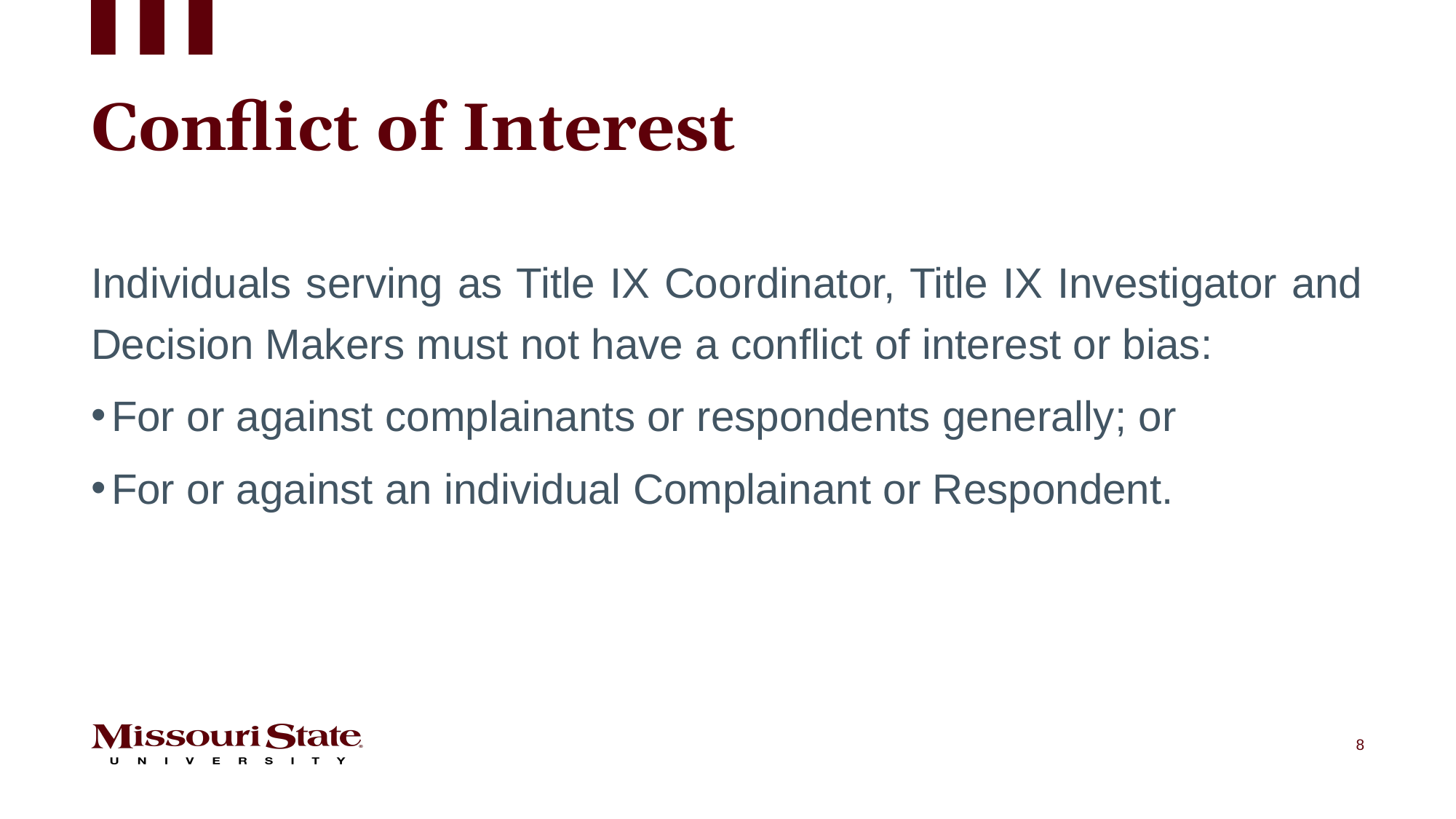

# Conflict of Interest

Individuals serving as Title IX Coordinator, Title IX Investigator and Decision Makers must not have a conflict of interest or bias:
For or against complainants or respondents generally; or
For or against an individual Complainant or Respondent.

8